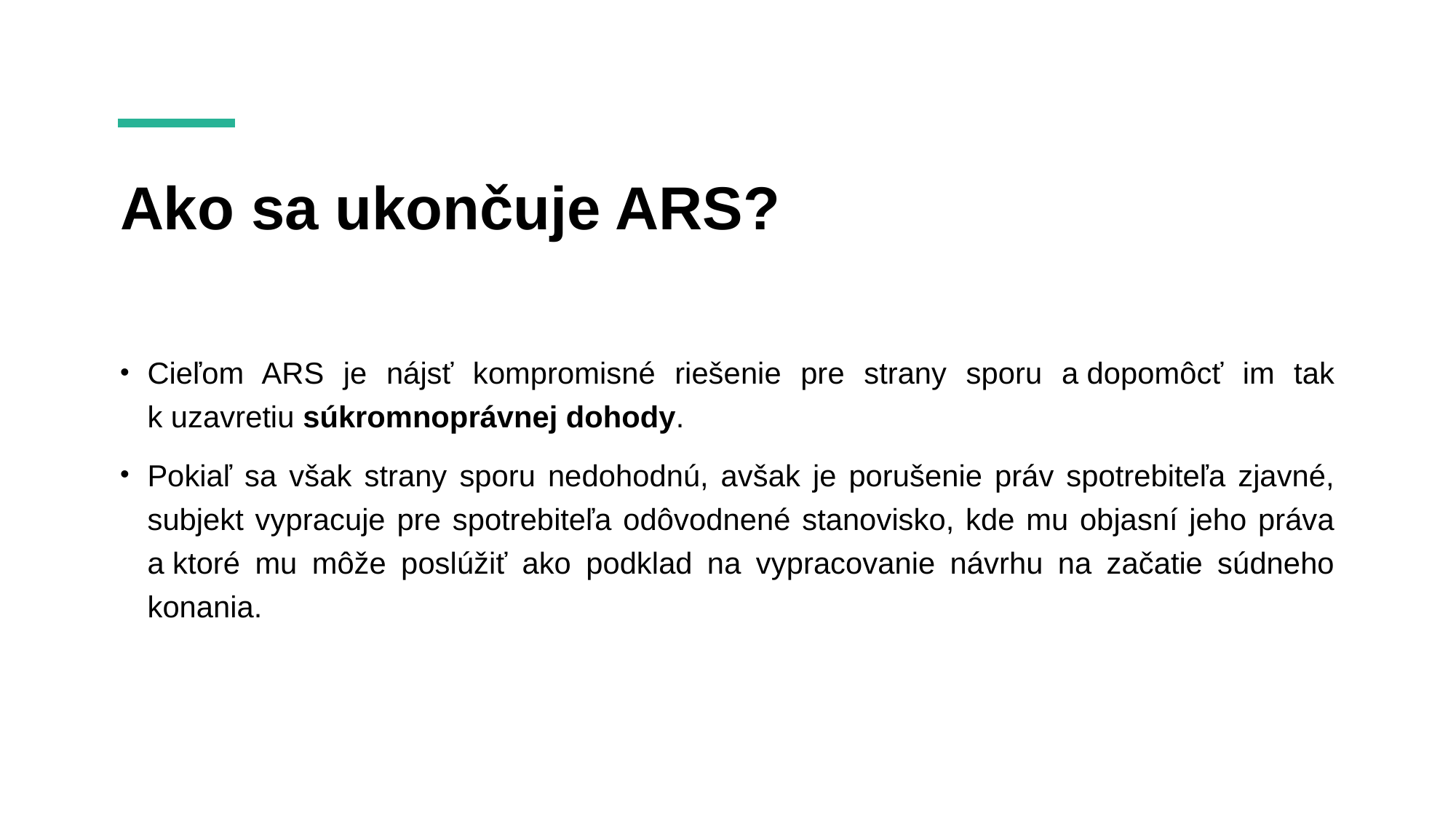

# Ako sa ukončuje ARS?
Cieľom ARS je nájsť kompromisné riešenie pre strany sporu a dopomôcť im tak k uzavretiu súkromnoprávnej dohody.
Pokiaľ sa však strany sporu nedohodnú, avšak je porušenie práv spotrebiteľa zjavné, subjekt vypracuje pre spotrebiteľa odôvodnené stanovisko, kde mu objasní jeho práva a ktoré mu môže poslúžiť ako podklad na vypracovanie návrhu na začatie súdneho konania.